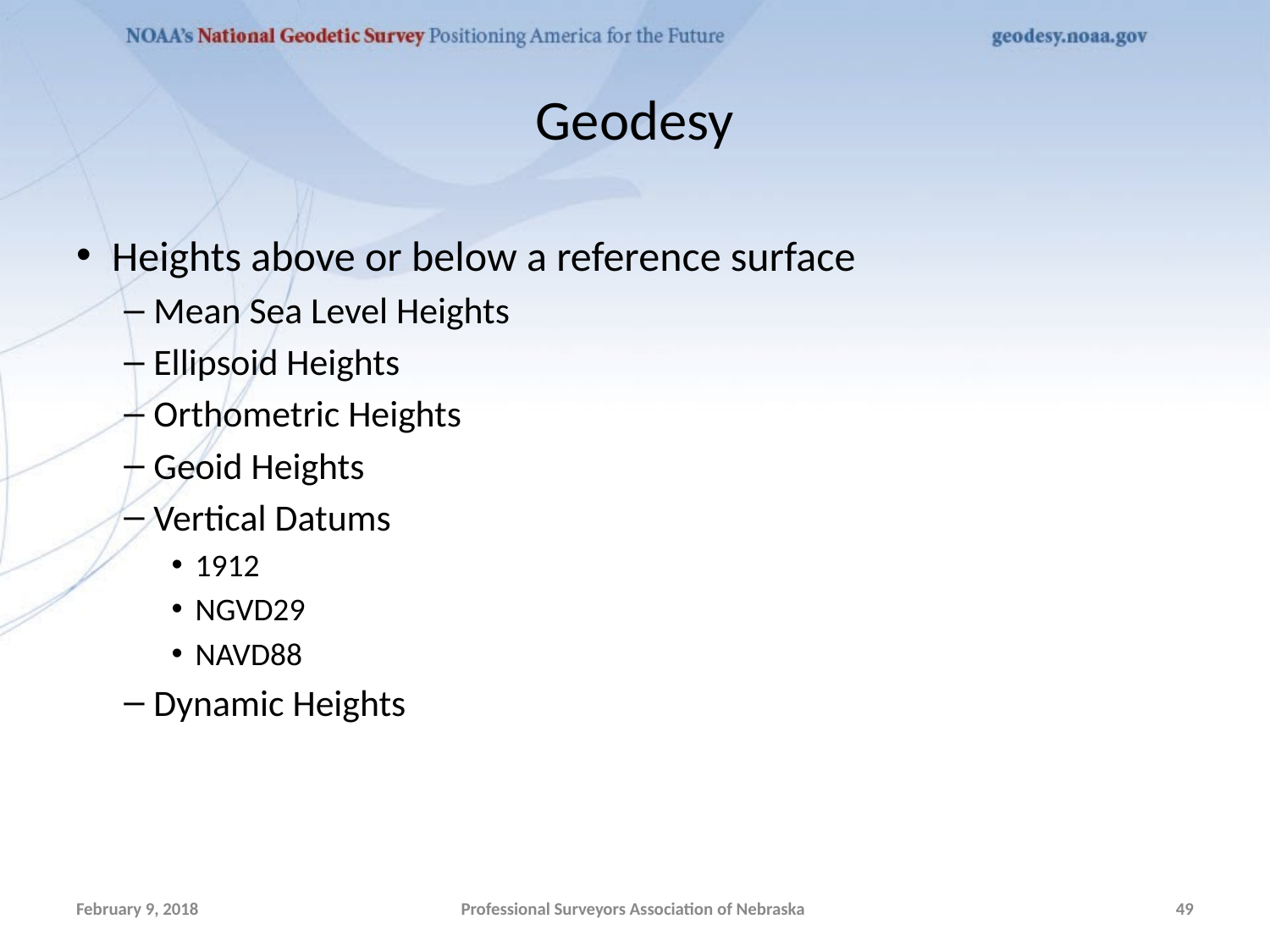

# Geodesy
Heights above or below a reference surface
Mean Sea Level Heights
Ellipsoid Heights
Orthometric Heights
Geoid Heights
Vertical Datums
1912
NGVD29
NAVD88
Dynamic Heights

February 9, 2018
Professional Surveyors Association of Nebraska
49